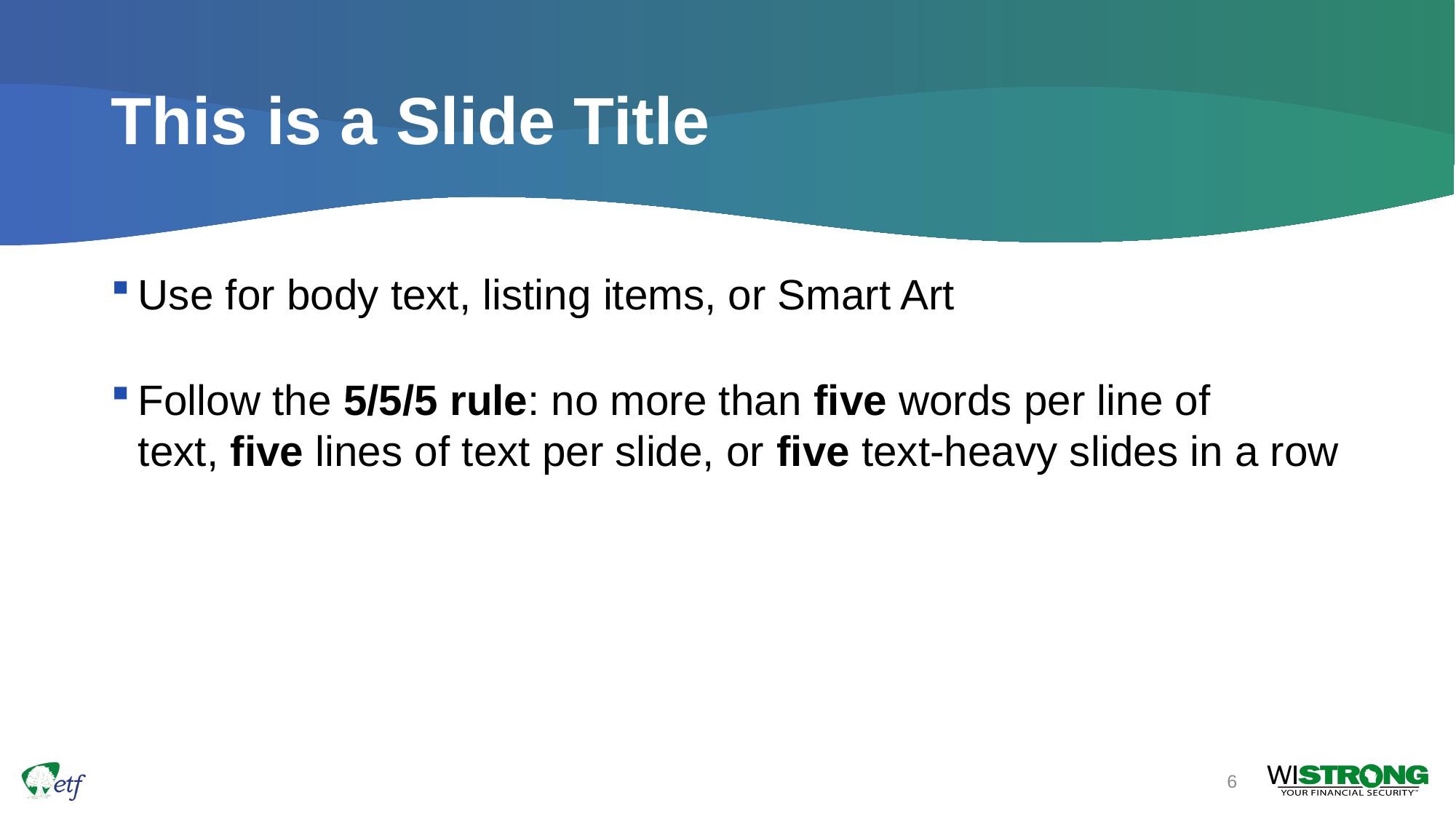

# This is a Slide Title
Use for body text, listing items, or Smart Art
Follow the 5/5/5 rule: no more than five words per line of text, five lines of text per slide, or five text-heavy slides in a row

6